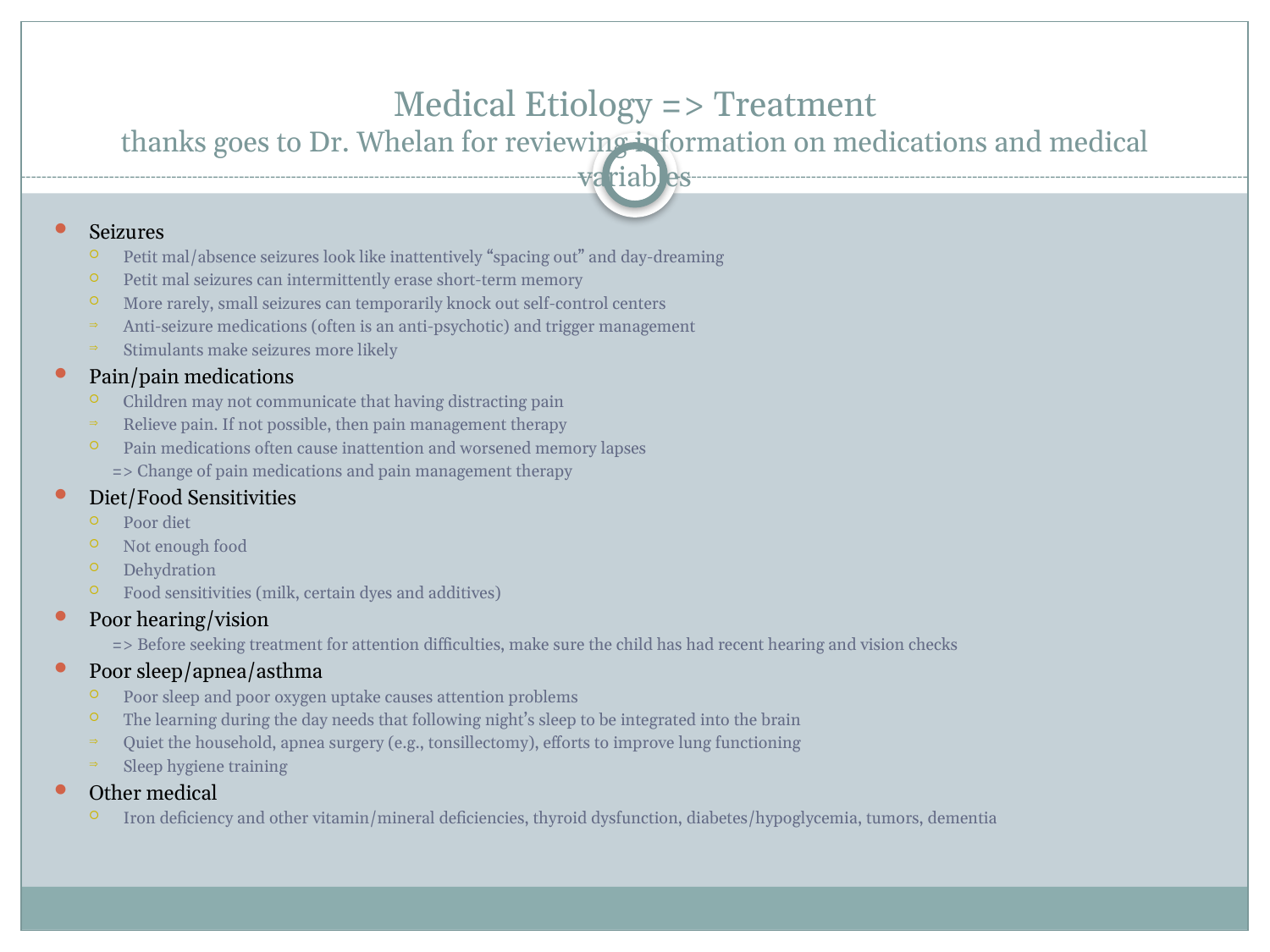

# Medical Etiology => Treatment thanks goes to Dr. Whelan for reviewing information on medications and medical variables
Seizures
Petit mal/absence seizures look like inattentively “spacing out” and day-dreaming
Petit mal seizures can intermittently erase short-term memory
More rarely, small seizures can temporarily knock out self-control centers
Anti-seizure medications (often is an anti-psychotic) and trigger management
Stimulants make seizures more likely
Pain/pain medications
Children may not communicate that having distracting pain
Relieve pain. If not possible, then pain management therapy
Pain medications often cause inattention and worsened memory lapses
=> Change of pain medications and pain management therapy
Diet/Food Sensitivities
Poor diet
Not enough food
Dehydration
Food sensitivities (milk, certain dyes and additives)
Poor hearing/vision
=> Before seeking treatment for attention difficulties, make sure the child has had recent hearing and vision checks
Poor sleep/apnea/asthma
Poor sleep and poor oxygen uptake causes attention problems
The learning during the day needs that following night’s sleep to be integrated into the brain
Quiet the household, apnea surgery (e.g., tonsillectomy), efforts to improve lung functioning
Sleep hygiene training
Other medical
Iron deficiency and other vitamin/mineral deficiencies, thyroid dysfunction, diabetes/hypoglycemia, tumors, dementia